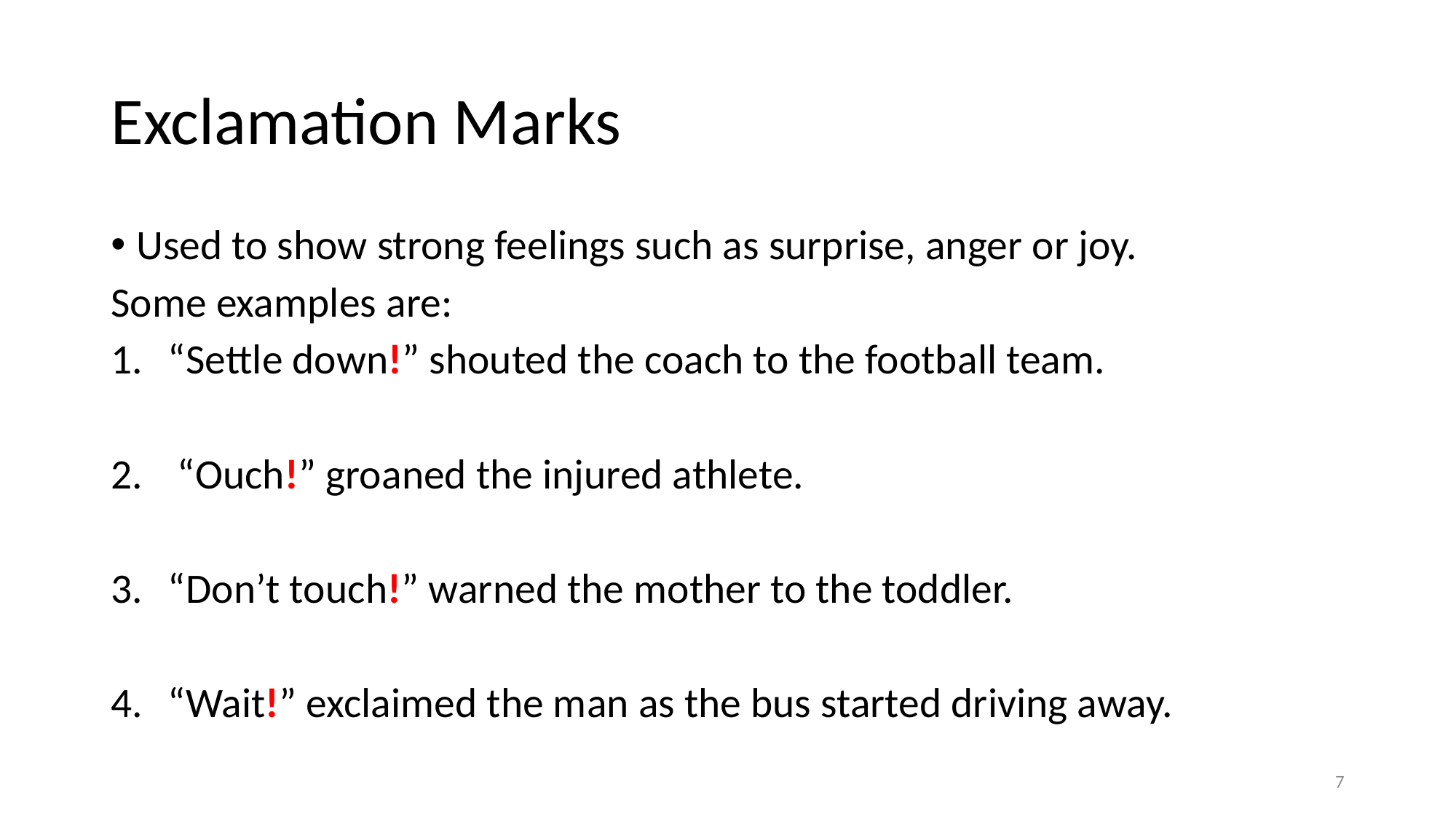

# Exclamation Marks
Used to show strong feelings such as surprise, anger or joy.
Some examples are:
“Settle down!” shouted the coach to the football team.

 “Ouch!” groaned the injured athlete.

“Don’t touch!” warned the mother to the toddler.

“Wait!” exclaimed the man as the bus started driving away.

7